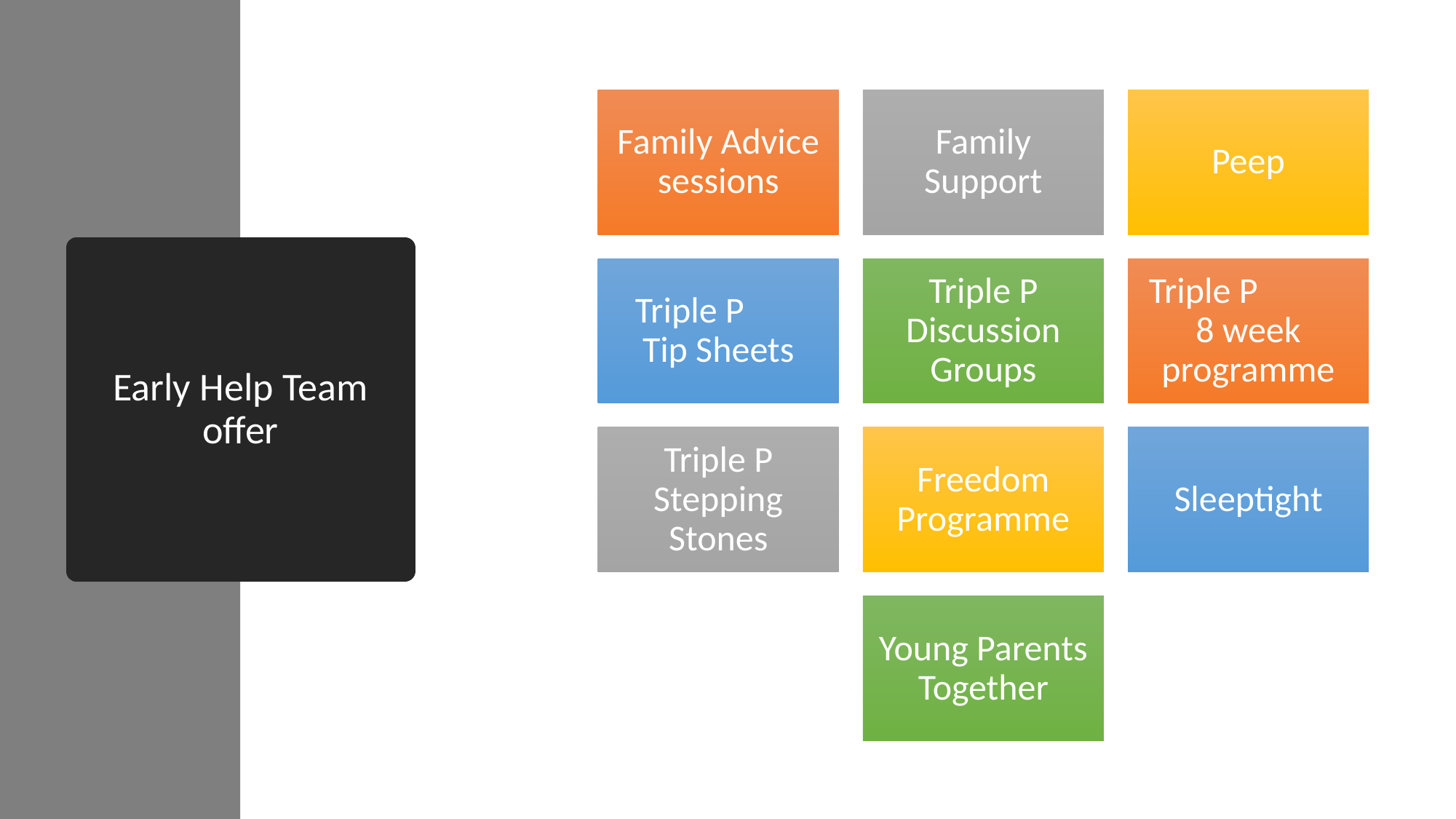

Family Advice sessions
Family Support
Peep
Triple P        Tip Sheets
Triple P Discussion Groups
Triple P            8 week programme
Triple P Stepping Stones
Freedom Programme
Sleeptight
Young Parents Together
# Early Help Team offer